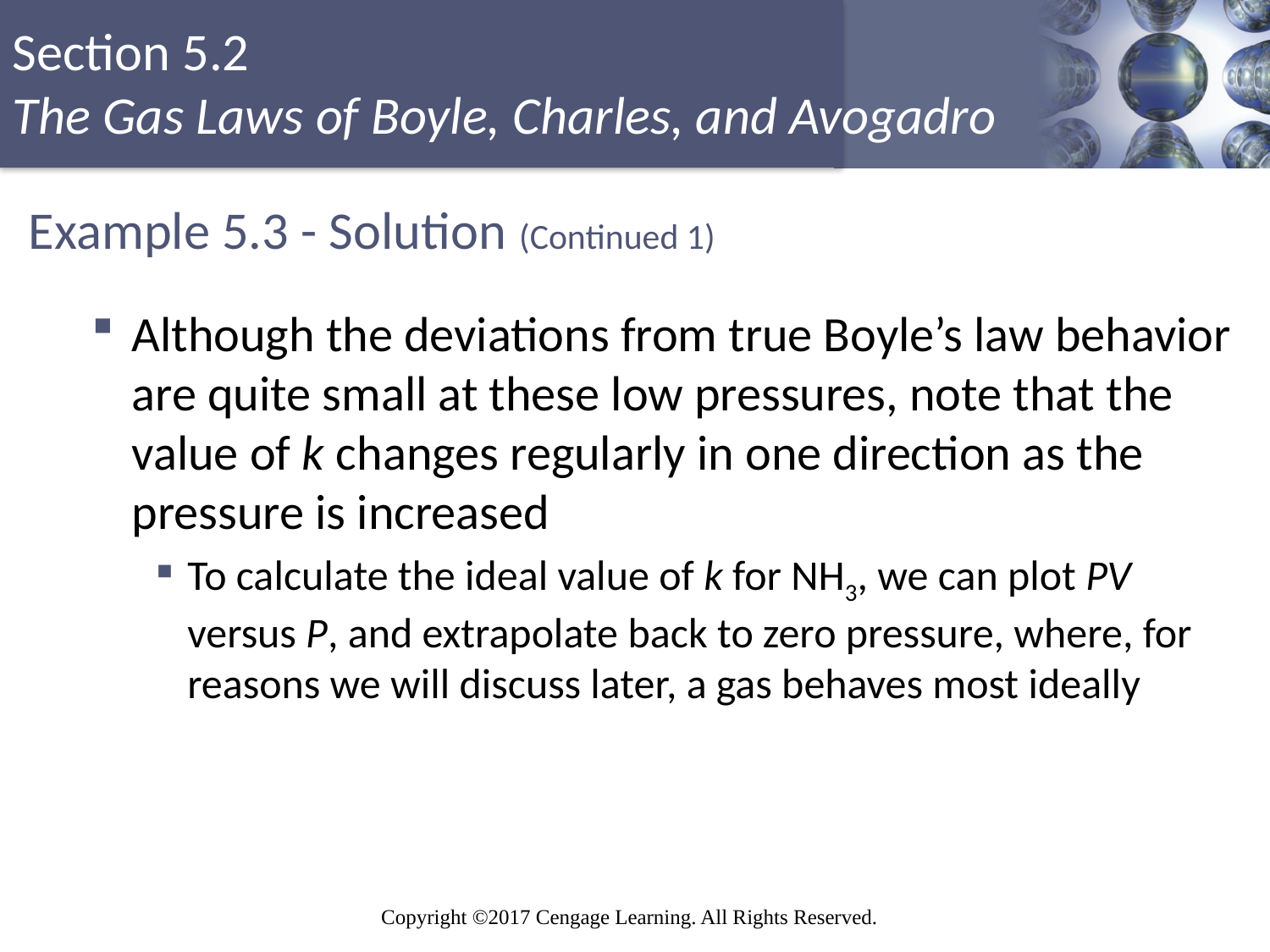

# Example 5.3 - Solution (Continued 1)
Although the deviations from true Boyle’s law behavior are quite small at these low pressures, note that the value of k changes regularly in one direction as the pressure is increased
To calculate the ideal value of k for NH3, we can plot PV versus P, and extrapolate back to zero pressure, where, for reasons we will discuss later, a gas behaves most ideally